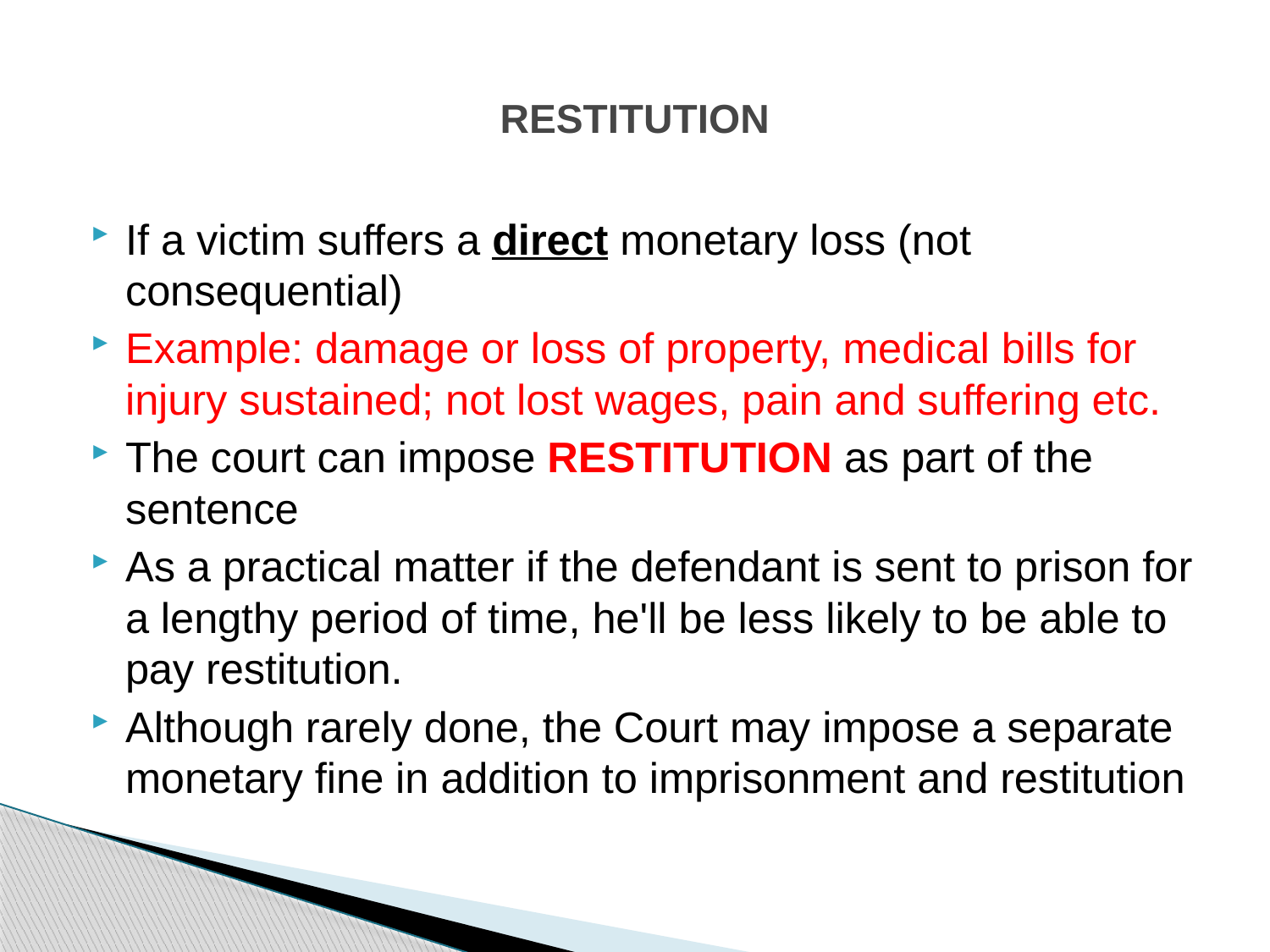

# RESTITUTION
If a victim suffers a direct monetary loss (not consequential)
Example: damage or loss of property, medical bills for injury sustained; not lost wages, pain and suffering etc.
The court can impose RESTITUTION as part of the sentence
As a practical matter if the defendant is sent to prison for a lengthy period of time, he'll be less likely to be able to pay restitution.
Although rarely done, the Court may impose a separate  monetary fine in addition to imprisonment and restitution